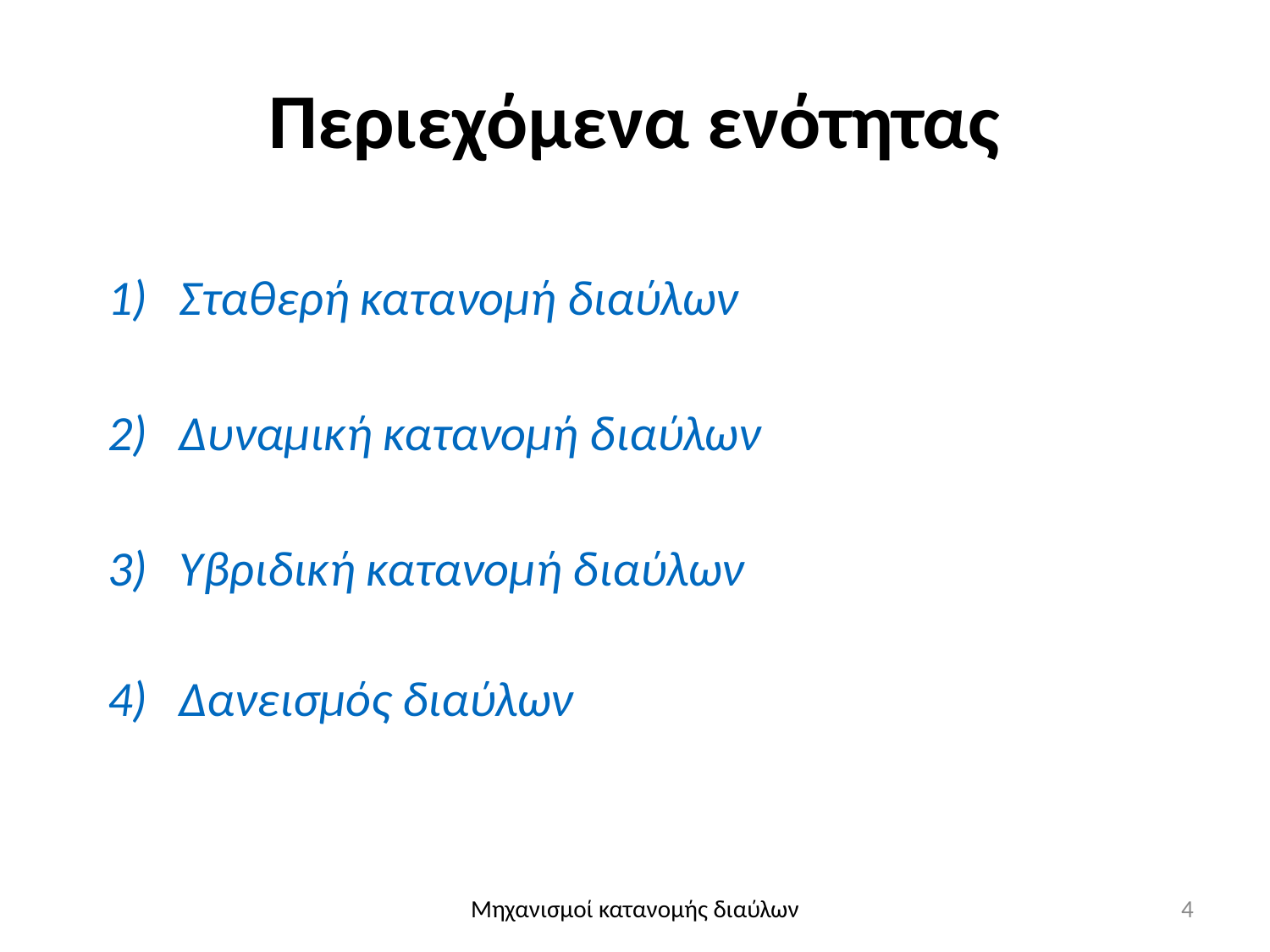

# Περιεχόμενα ενότητας
Σταθερή κατανομή διαύλων
Δυναμική κατανομή διαύλων
Υβριδική κατανομή διαύλων
Δανεισμός διαύλων
Μηχανισμοί κατανομής διαύλων
4